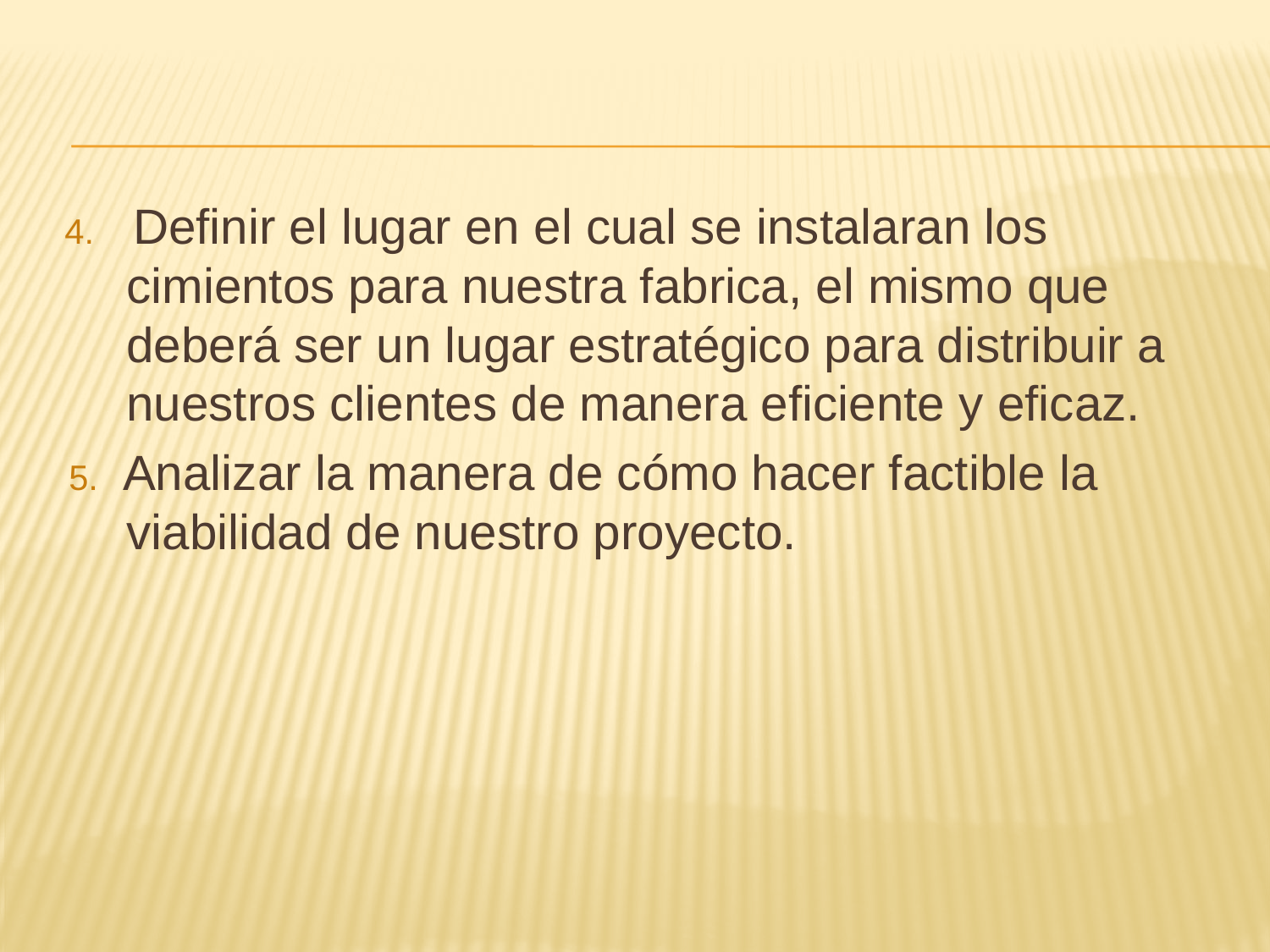

4.    Definir el lugar en el cual se instalaran los cimientos para nuestra fabrica, el mismo que deberá ser un lugar estratégico para distribuir a nuestros clientes de manera eficiente y eficaz.
 5.  Analizar la manera de cómo hacer factible la viabilidad de nuestro proyecto.